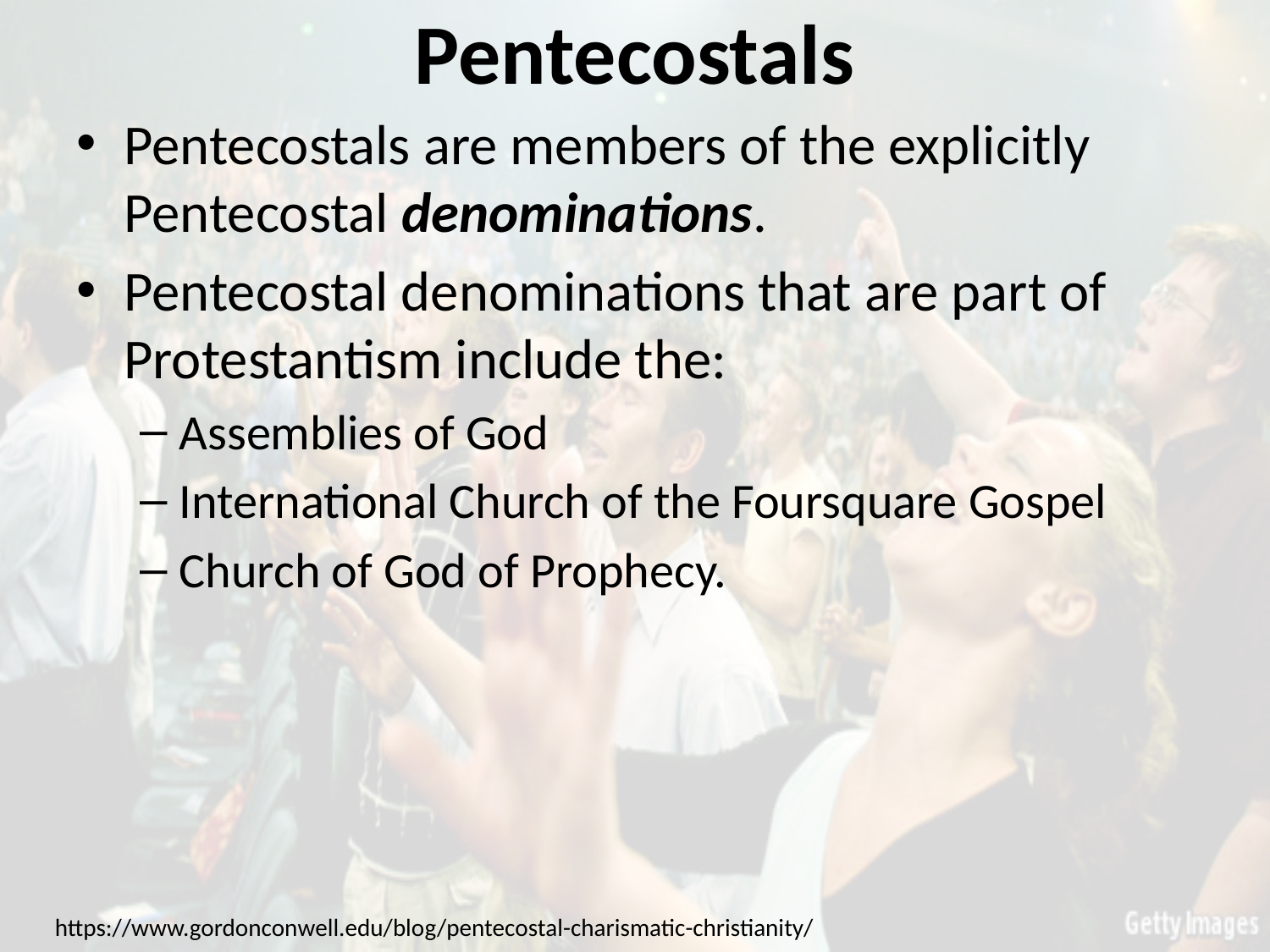

# Pentecostals
Pentecostals are members of the explicitly Pentecostal denominations.
Pentecostal denominations that are part of Protestantism include the:
Assemblies of God
International Church of the Foursquare Gospel
Church of God of Prophecy.
https://www.gordonconwell.edu/blog/pentecostal-charismatic-christianity/